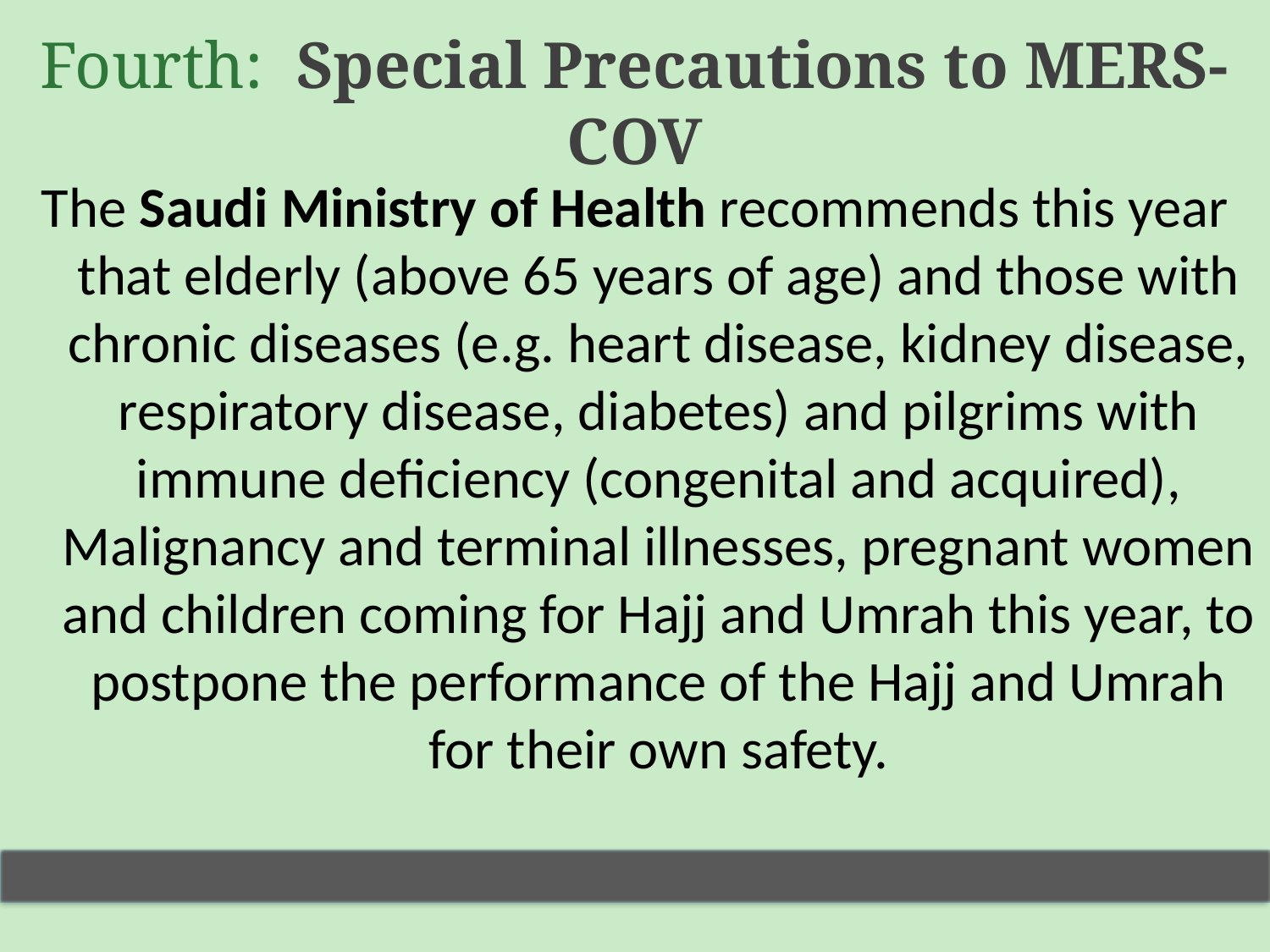

# Fourth:  Special Precautions to MERS-COV
The Saudi Ministry of Health recommends this year that elderly (above 65 years of age) and those with chronic diseases (e.g. heart disease, kidney disease, respiratory disease, diabetes) and pilgrims with immune deficiency (congenital and acquired), Malignancy and terminal illnesses, pregnant women and children coming for Hajj and Umrah this year, to postpone the performance of the Hajj and Umrah for their own safety.